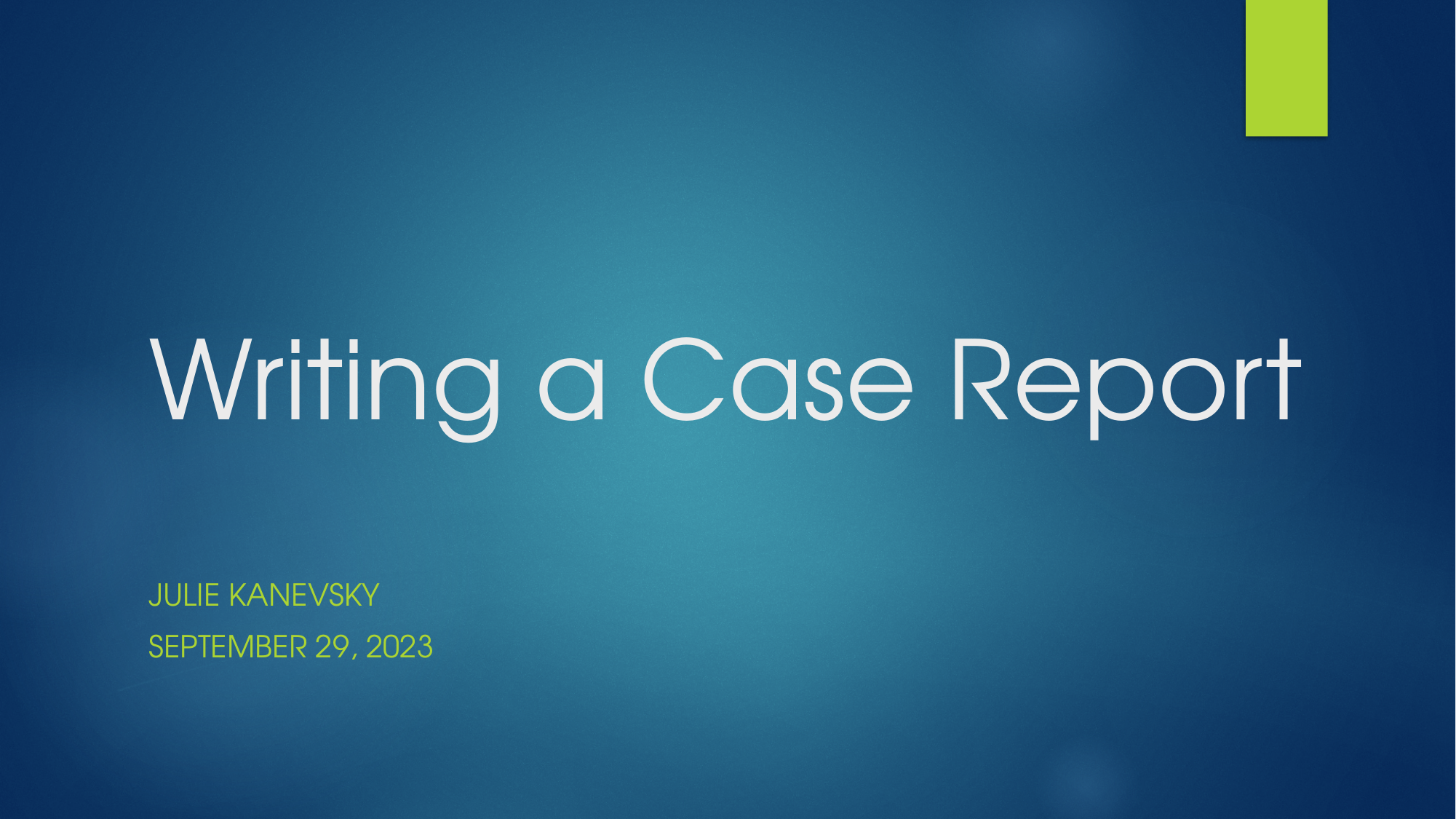

# Writing a Case Report
Julie Kanevsky
September 29, 2023